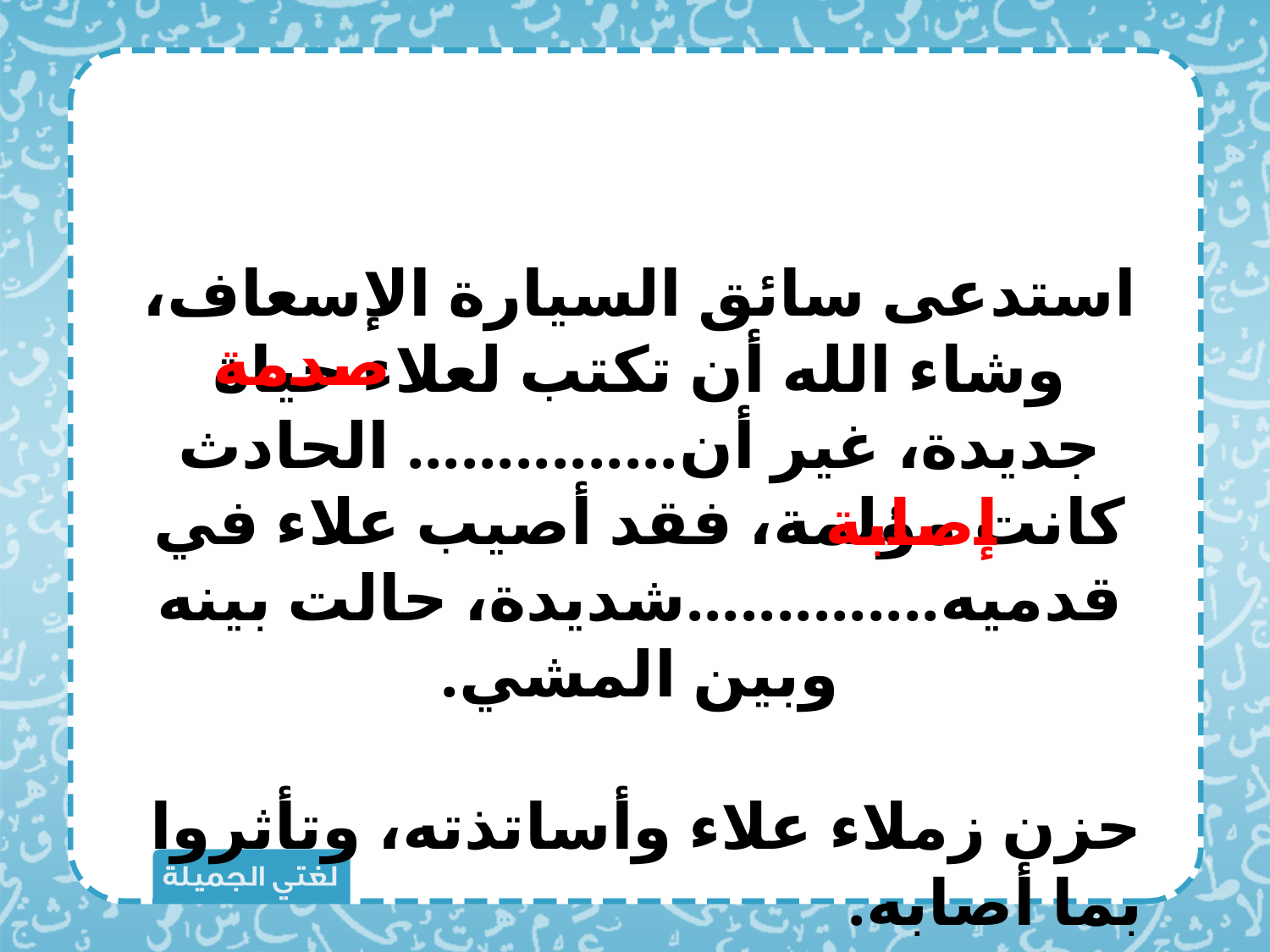

استدعى سائق السيارة الإسعاف، وشاء الله أن تكتب لعلاء حياة جديدة، غير أن............... الحادث كانت مؤلمة، فقد أصيب علاء في قدميه..............شديدة، حالت بينه وبين المشي.

حزن زملاء علاء وأساتذته، وتأثروا بما أصابه.
صدمة
إصابة